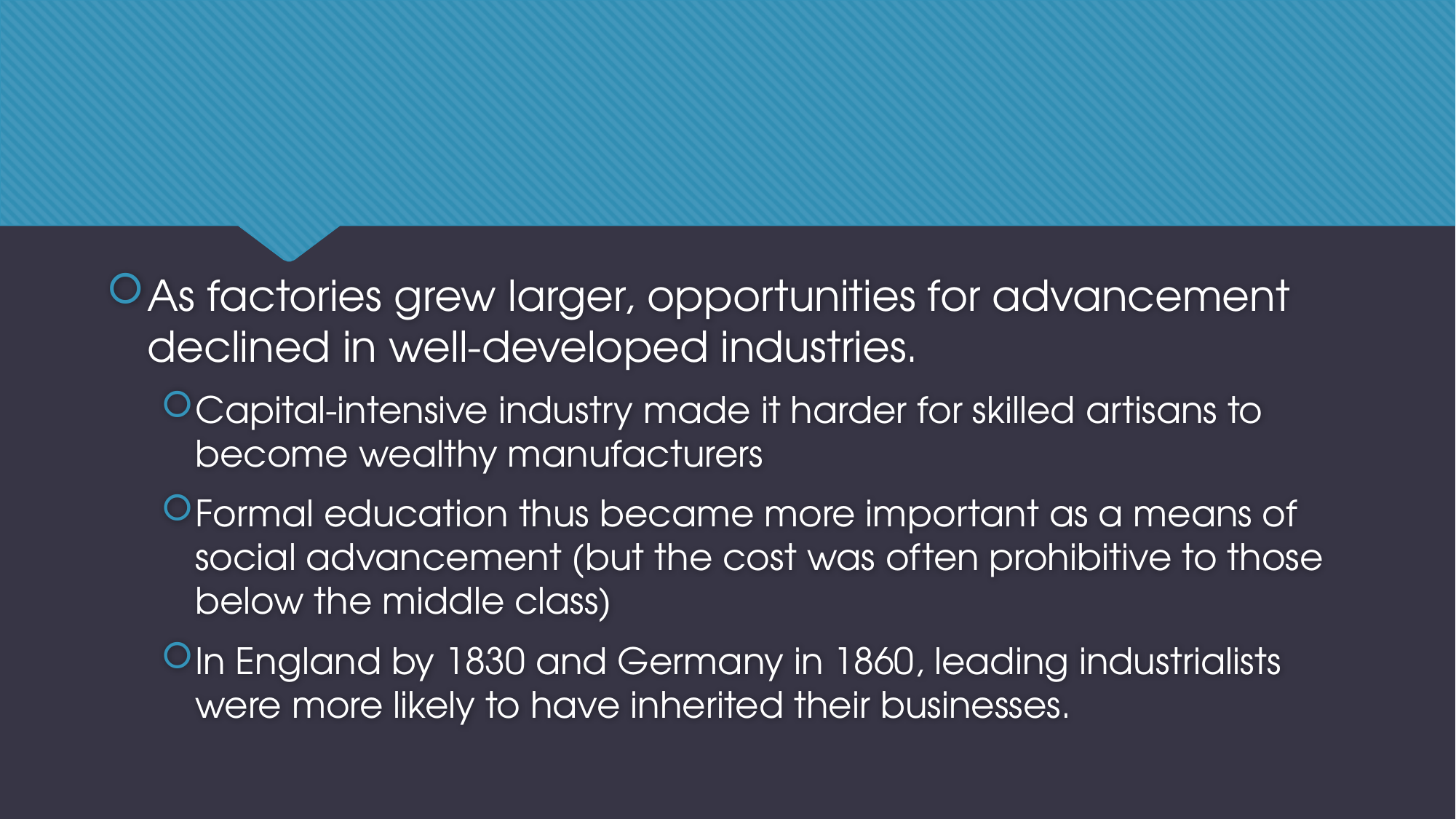

#
As factories grew larger, opportunities for advancement declined in well-developed industries.
Capital-intensive industry made it harder for skilled artisans to become wealthy manufacturers
Formal education thus became more important as a means of social advancement (but the cost was often prohibitive to those below the middle class)
In England by 1830 and Germany in 1860, leading industrialists were more likely to have inherited their businesses.